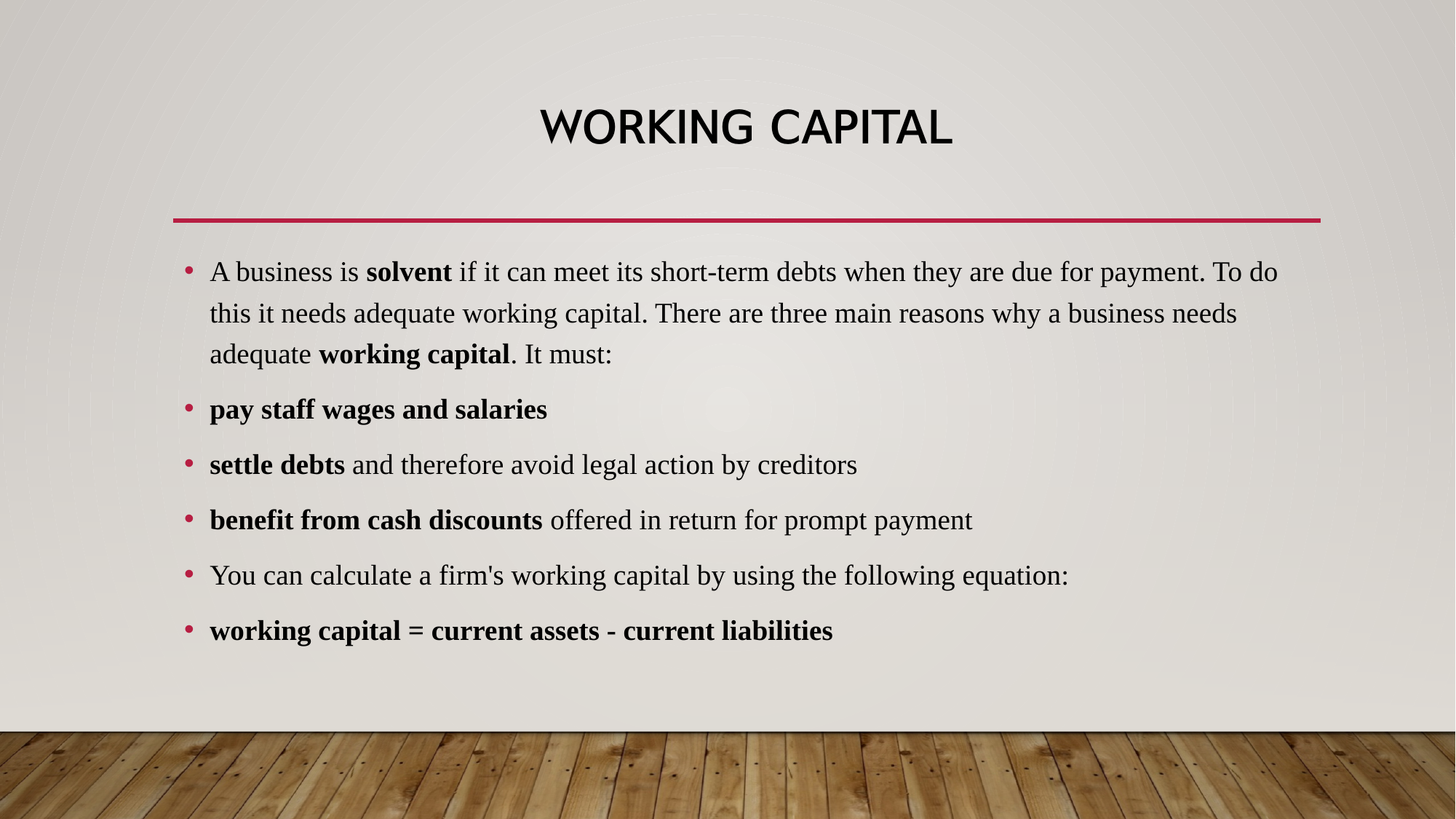

# Working capital
A business is solvent if it can meet its short-term debts when they are due for payment. To do this it needs adequate working capital. There are three main reasons why a business needs adequate working capital. It must:
pay staff wages and salaries
settle debts and therefore avoid legal action by creditors
benefit from cash discounts offered in return for prompt payment
You can calculate a firm's working capital by using the following equation:
working capital = current assets - current liabilities